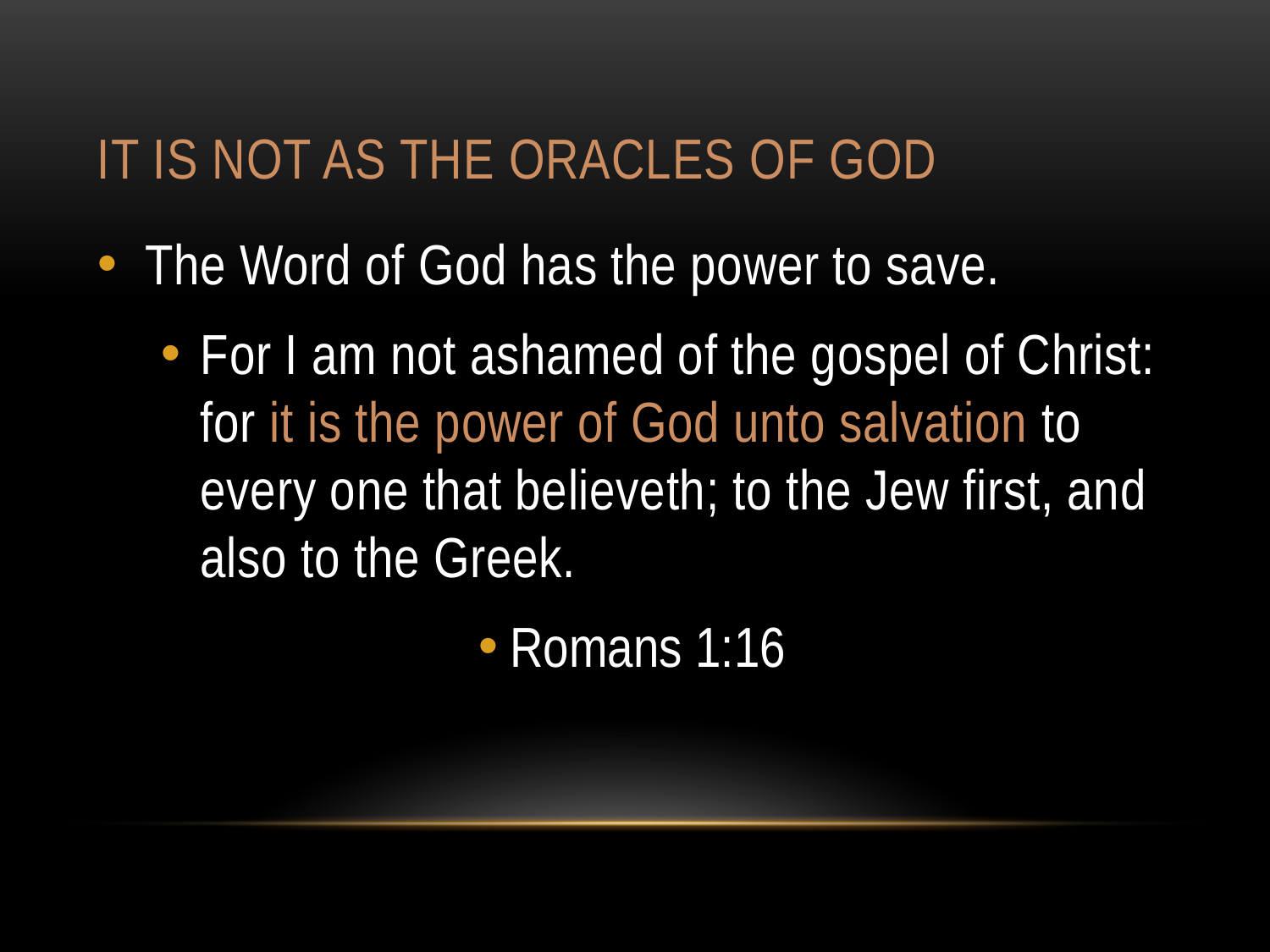

# It is not as the oracles of God
The Word of God has the power to save.
For I am not ashamed of the gospel of Christ: for it is the power of God unto salvation to every one that believeth; to the Jew first, and also to the Greek.
Romans 1:16